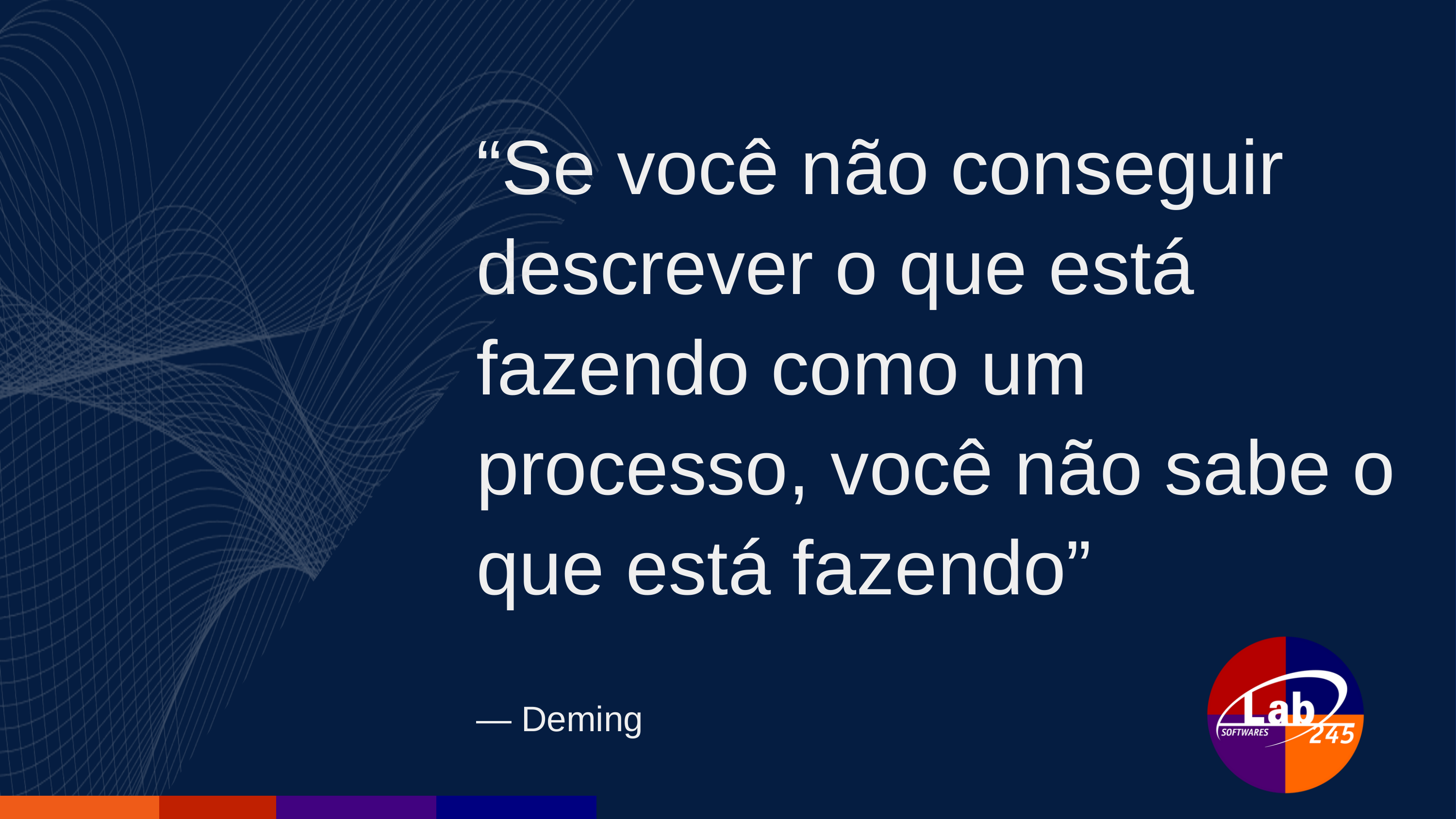

“Se você não conseguir descrever o que está fazendo como um processo, você não sabe o que está fazendo”
— Deming